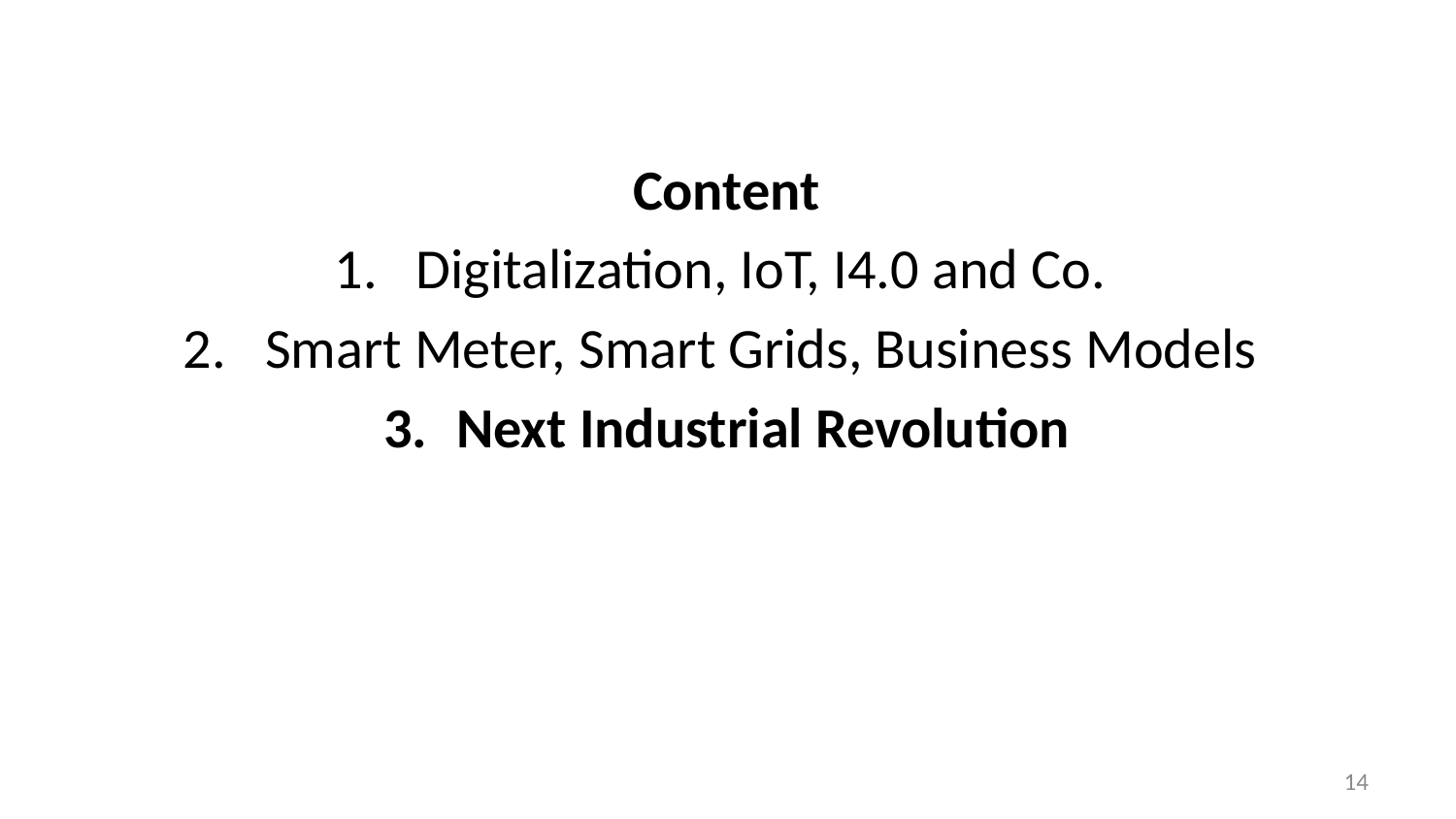

Content
Digitalization, IoT, I4.0 and Co.
Smart Meter, Smart Grids, Business Models
Next Industrial Revolution

14